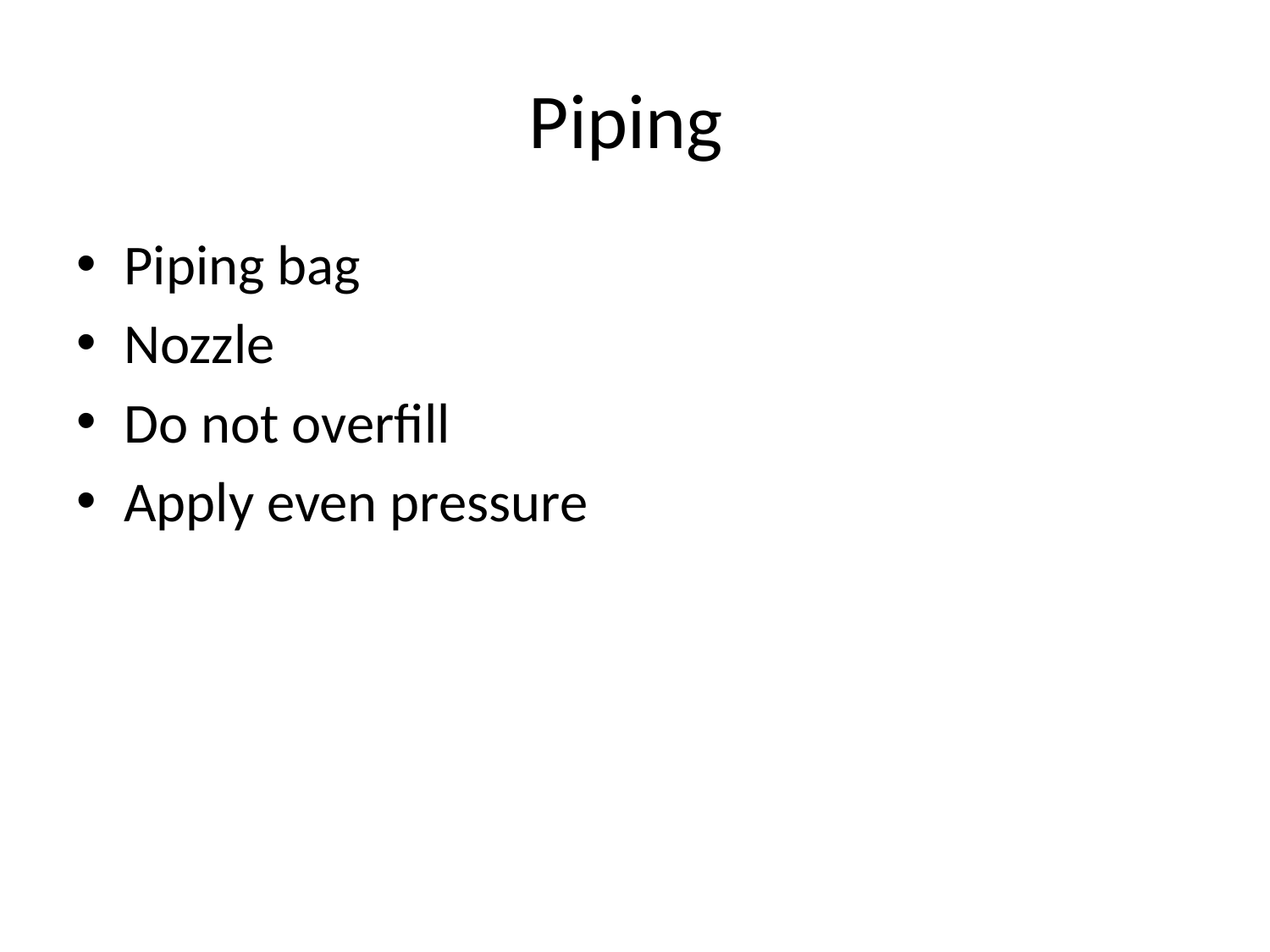

# Piping
Piping bag
Nozzle
Do not overfill
Apply even pressure